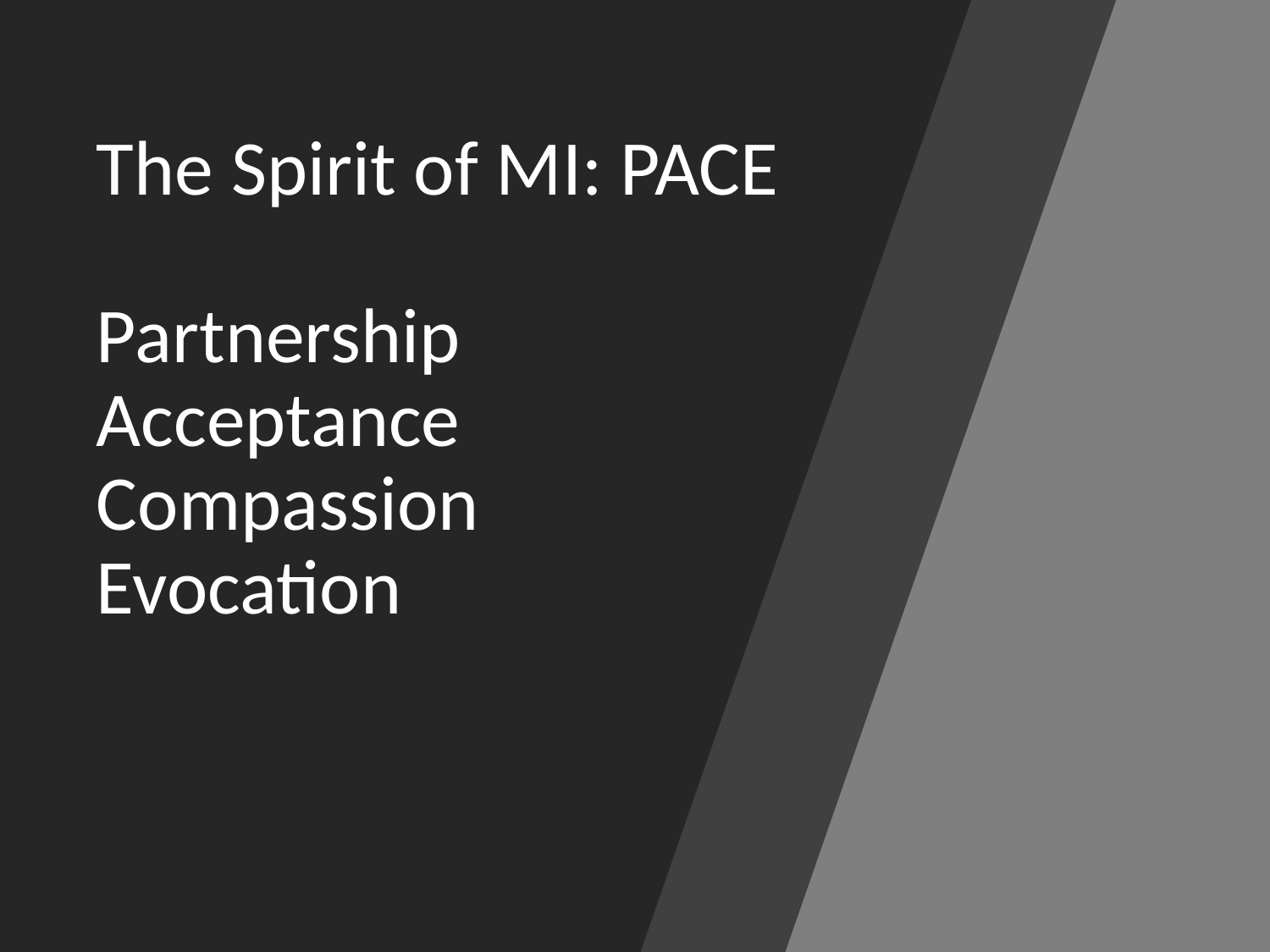

# The Spirit of MI: PACE Partnership Acceptance Compassion Evocation